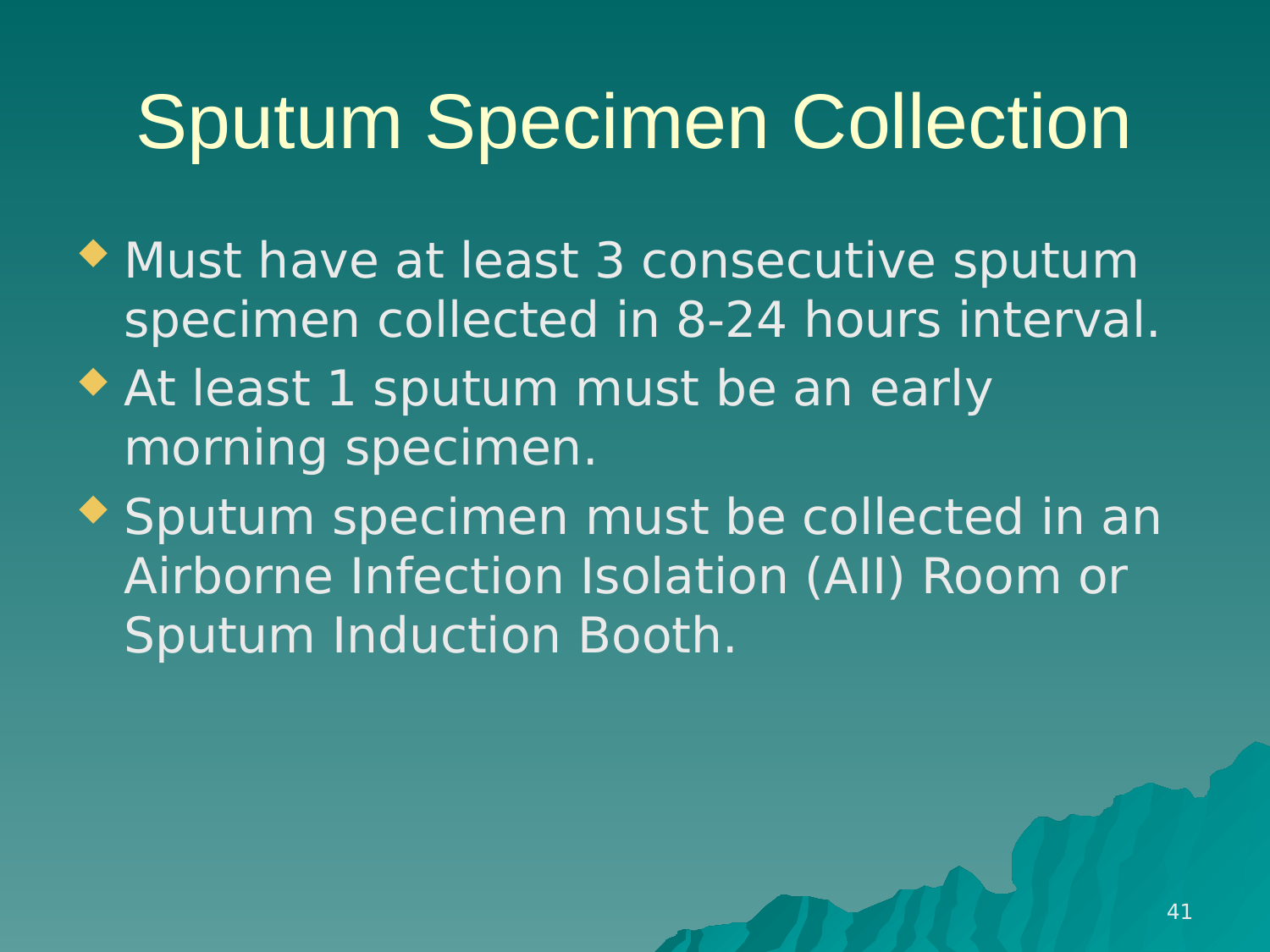

# Sputum Specimen Collection
Must have at least 3 consecutive sputum specimen collected in 8-24 hours interval.
At least 1 sputum must be an early morning specimen.
Sputum specimen must be collected in an Airborne Infection Isolation (AII) Room or Sputum Induction Booth.
41